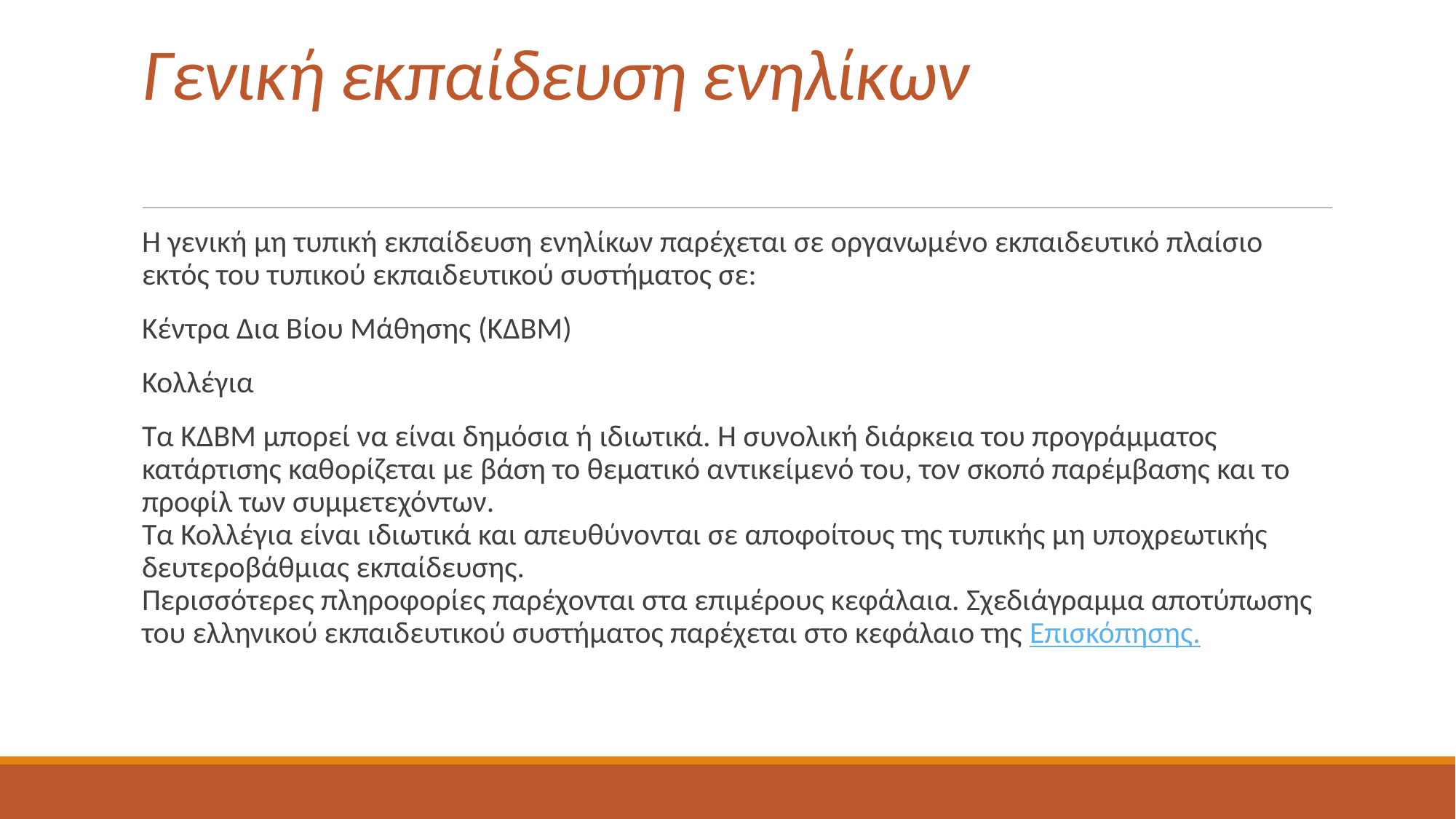

# Γενική εκπαίδευση ενηλίκων
H γενική μη τυπική εκπαίδευση ενηλίκων παρέχεται σε οργανωμένο εκπαιδευτικό πλαίσιο εκτός του τυπικού εκπαιδευτικού συστήματος σε:
Κέντρα Δια Βίου Μάθησης (ΚΔΒΜ)
Κολλέγια
Τα ΚΔΒΜ μπορεί να είναι δημόσια ή ιδιωτικά. Η συνολική διάρκεια του προγράμματος κατάρτισης καθορίζεται με βάση το θεματικό αντικείμενό του, τον σκοπό παρέμβασης και το προφίλ των συμμετεχόντων. 
Τα Κολλέγια είναι ιδιωτικά και απευθύνονται σε αποφοίτους της τυπικής μη υποχρεωτικής δευτεροβάθμιας εκπαίδευσης.
Περισσότερες πληροφορίες παρέχονται στα επιμέρους κεφάλαια. Σχεδιάγραμμα αποτύπωσης του ελληνικού εκπαιδευτικού συστήματος παρέχεται στο κεφάλαιο της Επισκόπησης.